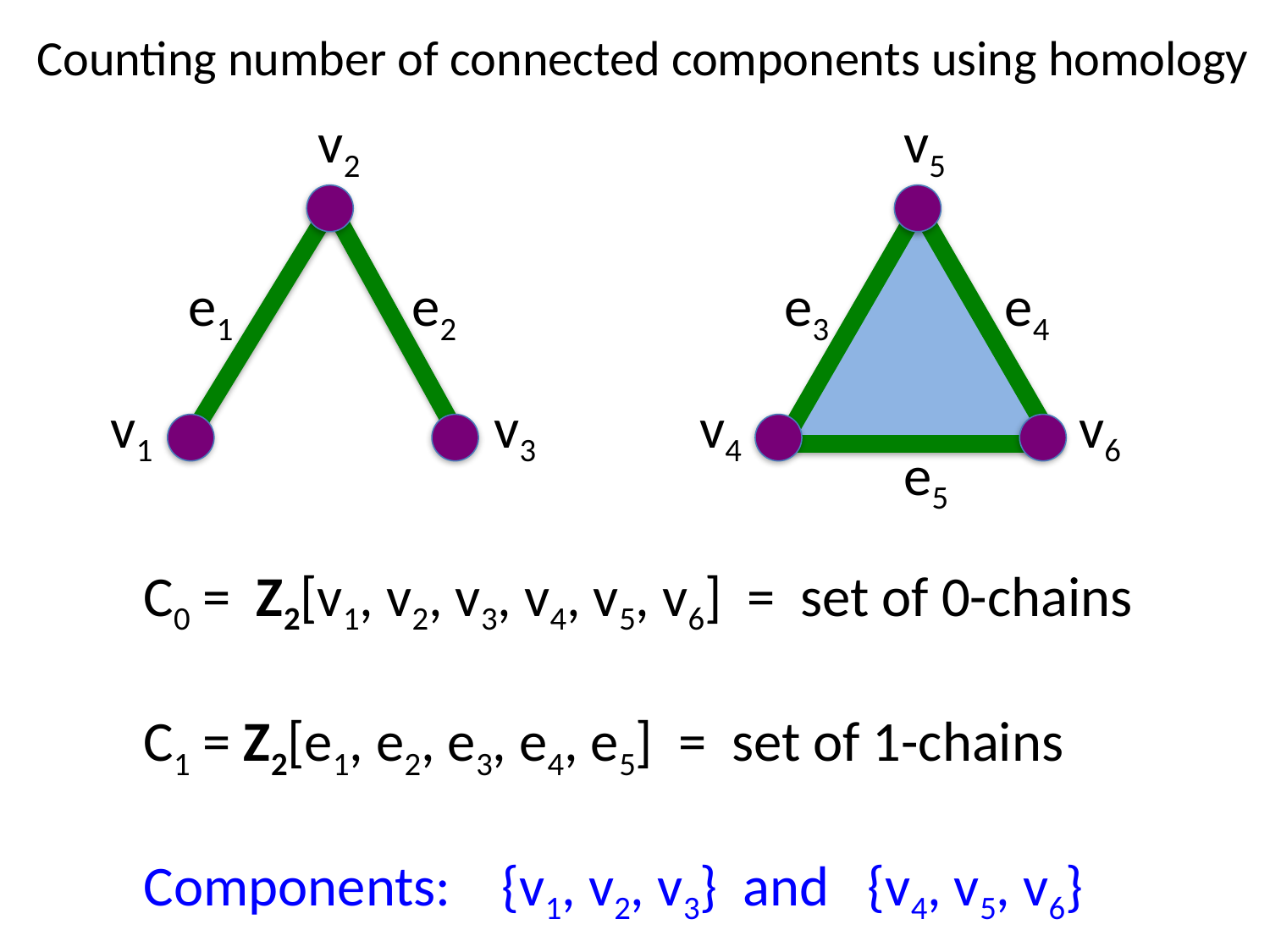

Counting number of connected components using homology
v2

e1
e2
v1
v3
v5

e3
e4
v4
v6
e5
C0 =  Z2[v1, v2, v3, v4, v5, v6]  =  set of 0-chains

C1 = Z2[e1, e2, e3, e4, e5]  =  set of 1-chains

Components:    {v1, v2, v3}  and   {v4, v5, v6}